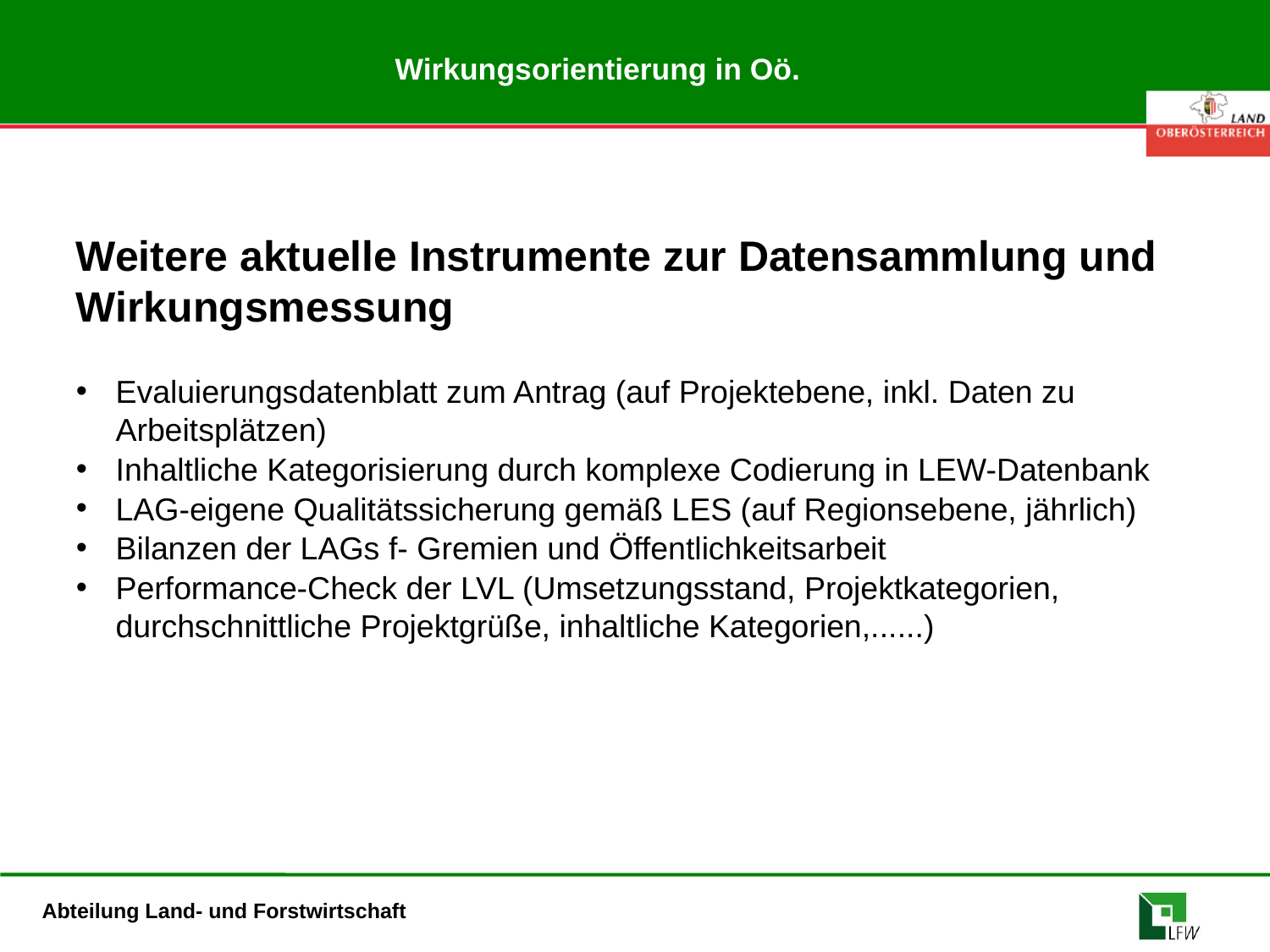

# Wirkungsorientierung in Oö.
Weitere aktuelle Instrumente zur Datensammlung und Wirkungsmessung

Evaluierungsdatenblatt zum Antrag (auf Projektebene, inkl. Daten zu Arbeitsplätzen)
Inhaltliche Kategorisierung durch komplexe Codierung in LEW-Datenbank
LAG-eigene Qualitätssicherung gemäß LES (auf Regionsebene, jährlich)
Bilanzen der LAGs f- Gremien und Öffentlichkeitsarbeit
Performance-Check der LVL (Umsetzungsstand, Projektkategorien, durchschnittliche Projektgrüße, inhaltliche Kategorien,......)